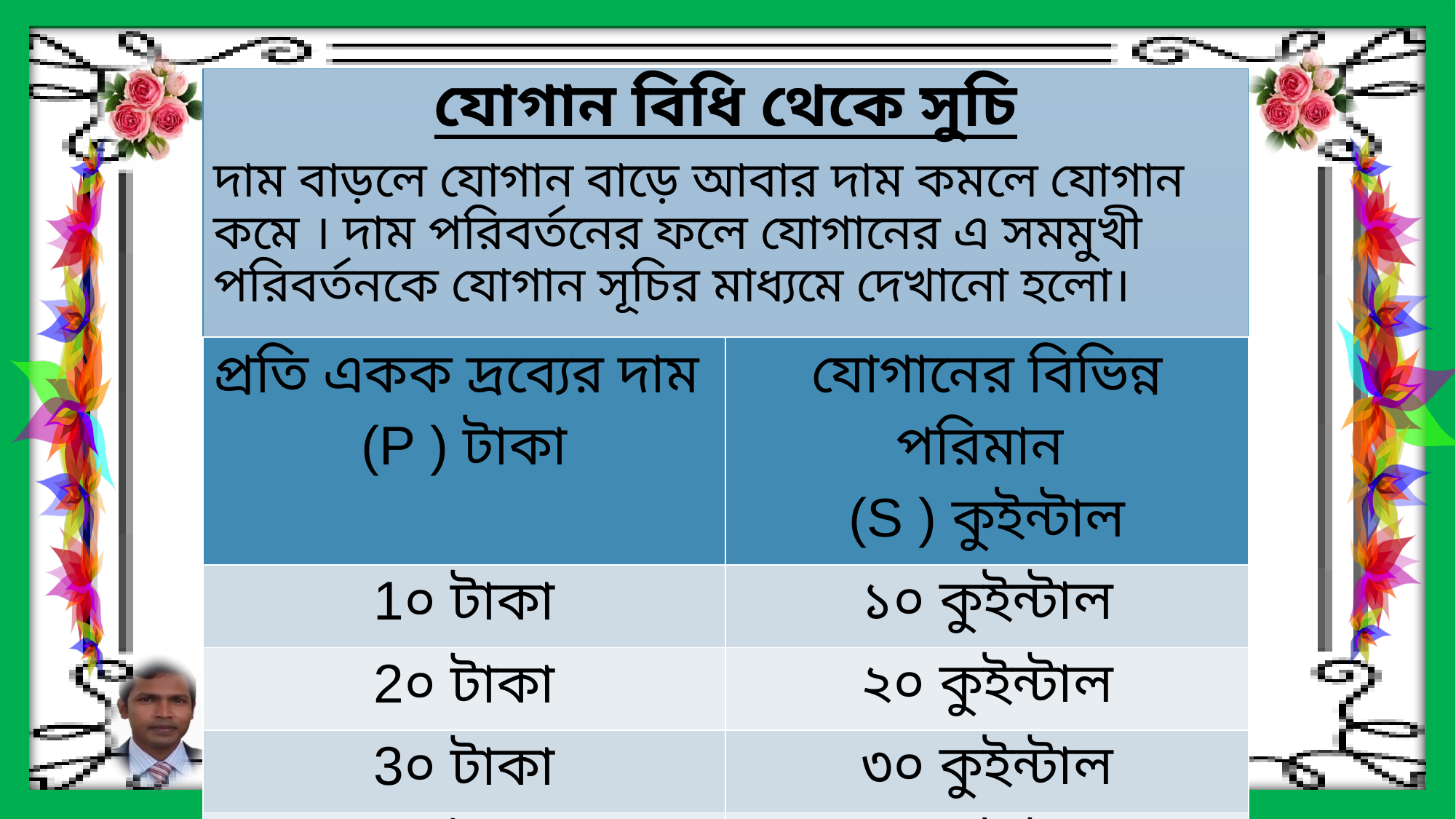

যোগান বিধি থেকে সুচি
দাম বাড়লে যোগান বাড়ে আবার দাম কমলে যোগান কমে । দাম পরিবর্তনের ফলে যোগানের এ সমমুখী পরিবর্তনকে যোগান সূচির মাধ্যমে দেখানো হলো।
| প্রতি একক দ্রব্যের দাম (P ) টাকা | যোগানের বিভিন্ন পরিমান (S ) কুইন্টাল |
| --- | --- |
| 1০ টাকা | ১০ কুইন্টাল |
| 2০ টাকা | ২০ কুইন্টাল |
| 3০ টাকা | ৩০ কুইন্টাল |
| 4০ টাকা | ৪০ কুইন্টাল |